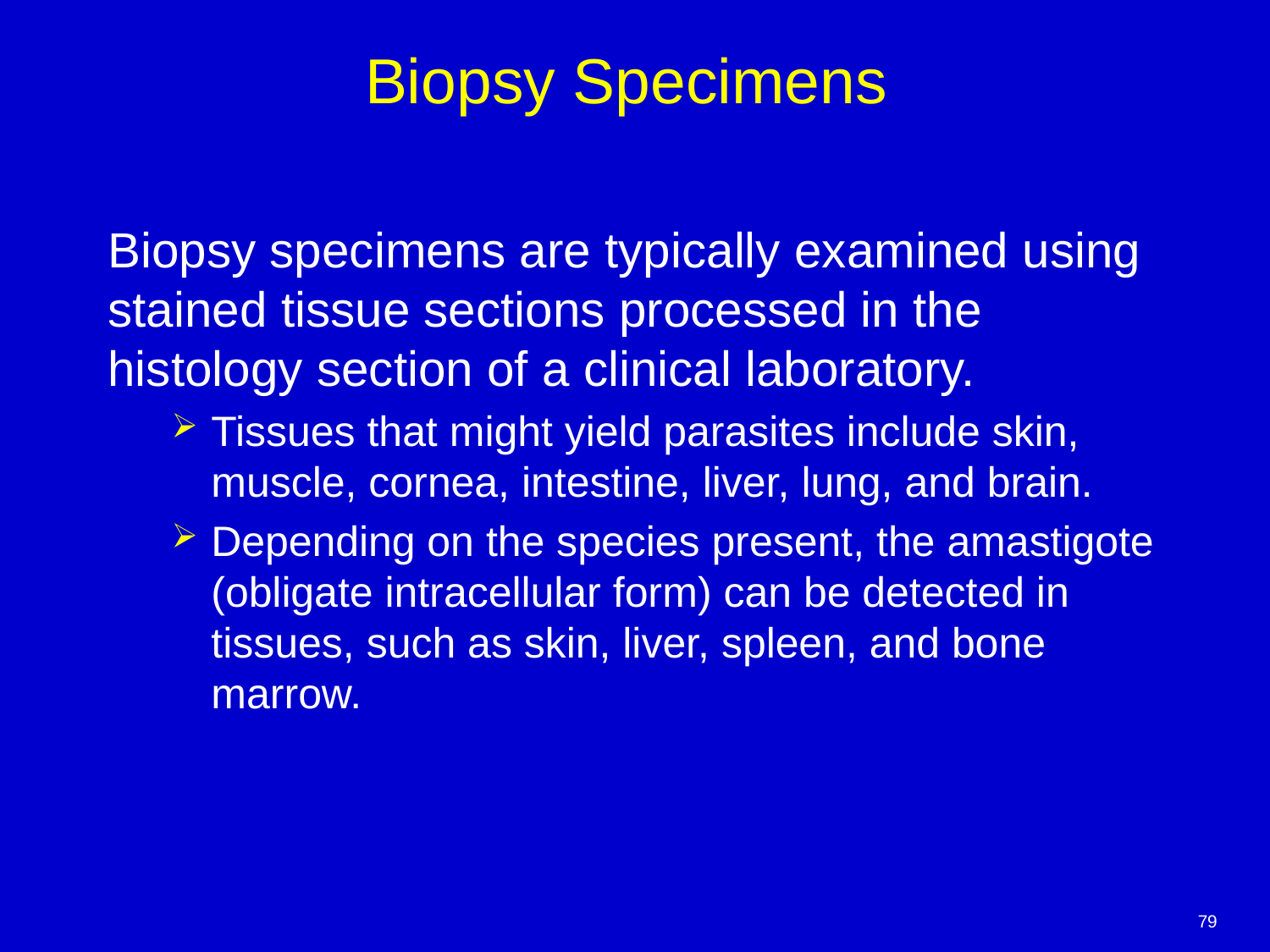

# Biopsy Specimens
Biopsy specimens are typically examined using stained tissue sections processed in the histology section of a clinical laboratory.
Tissues that might yield parasites include skin, muscle, cornea, intestine, liver, lung, and brain.
Depending on the species present, the amastigote (obligate intracellular form) can be detected in tissues, such as skin, liver, spleen, and bone marrow.